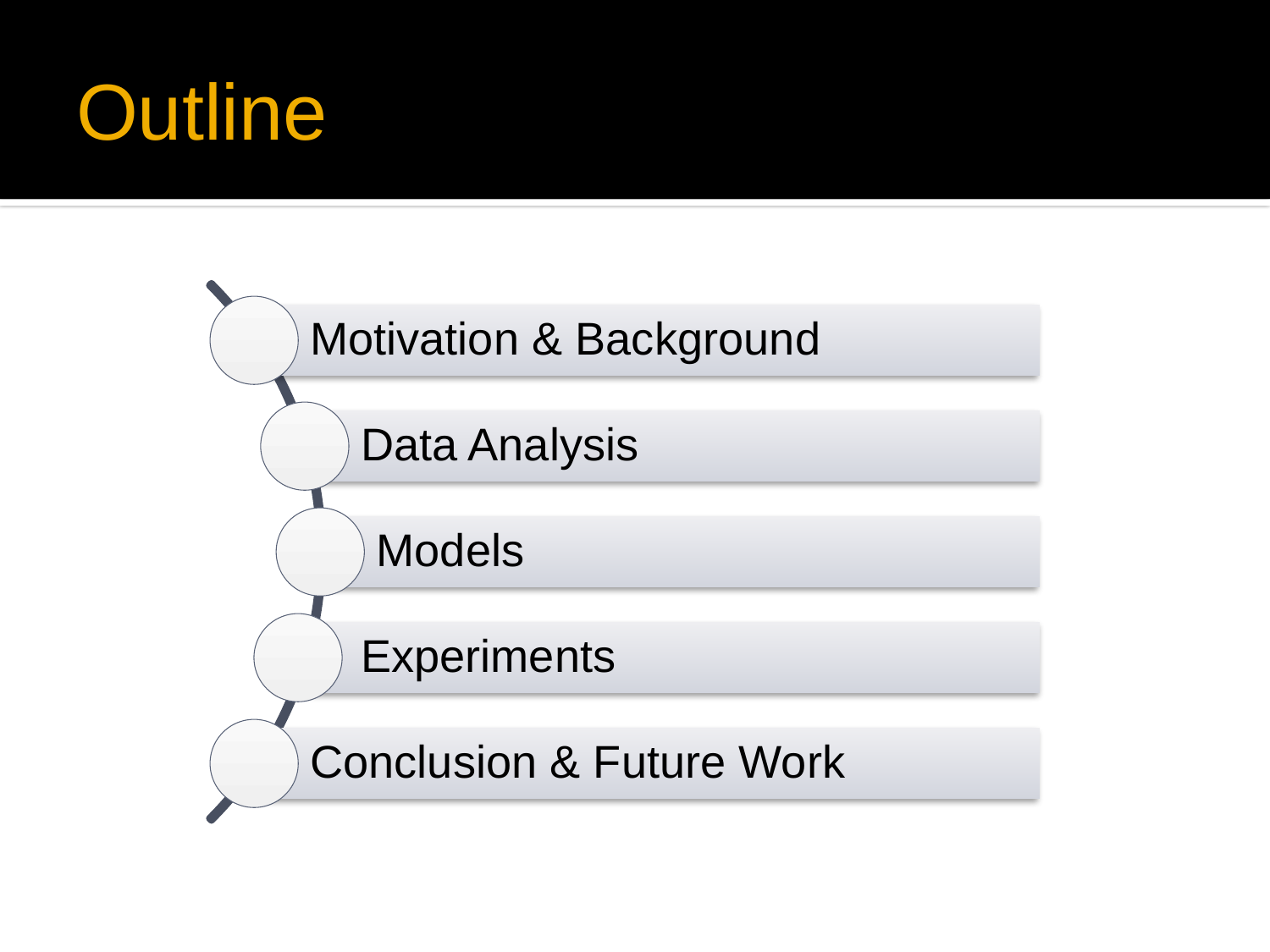

# Outline
Motivation & Background
Data Analysis
Models
Experiments
Conclusion & Future Work